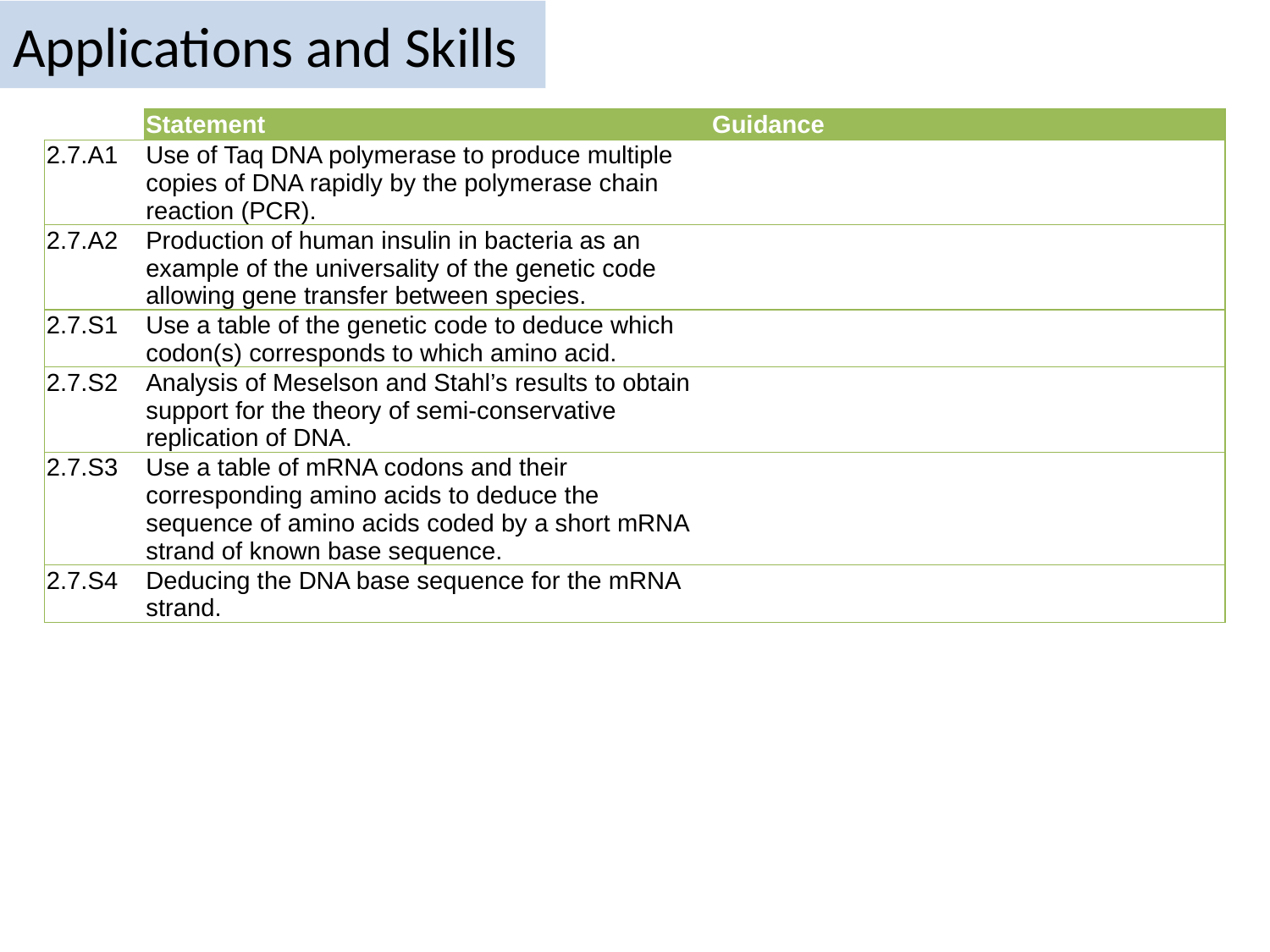

# Applications and Skills
|  | Statement | Guidance |
| --- | --- | --- |
| 2.7.A1 | Use of Taq DNA polymerase to produce multiple copies of DNA rapidly by the polymerase chain reaction (PCR). |  |
| 2.7.A2 | Production of human insulin in bacteria as an example of the universality of the genetic code allowing gene transfer between species. |  |
| 2.7.S1 | Use a table of the genetic code to deduce which codon(s) corresponds to which amino acid. |  |
| 2.7.S2 | Analysis of Meselson and Stahl’s results to obtain support for the theory of semi-conservative replication of DNA. |  |
| 2.7.S3 | Use a table of mRNA codons and their corresponding amino acids to deduce the sequence of amino acids coded by a short mRNA strand of known base sequence. |  |
| 2.7.S4 | Deducing the DNA base sequence for the mRNA strand. |  |